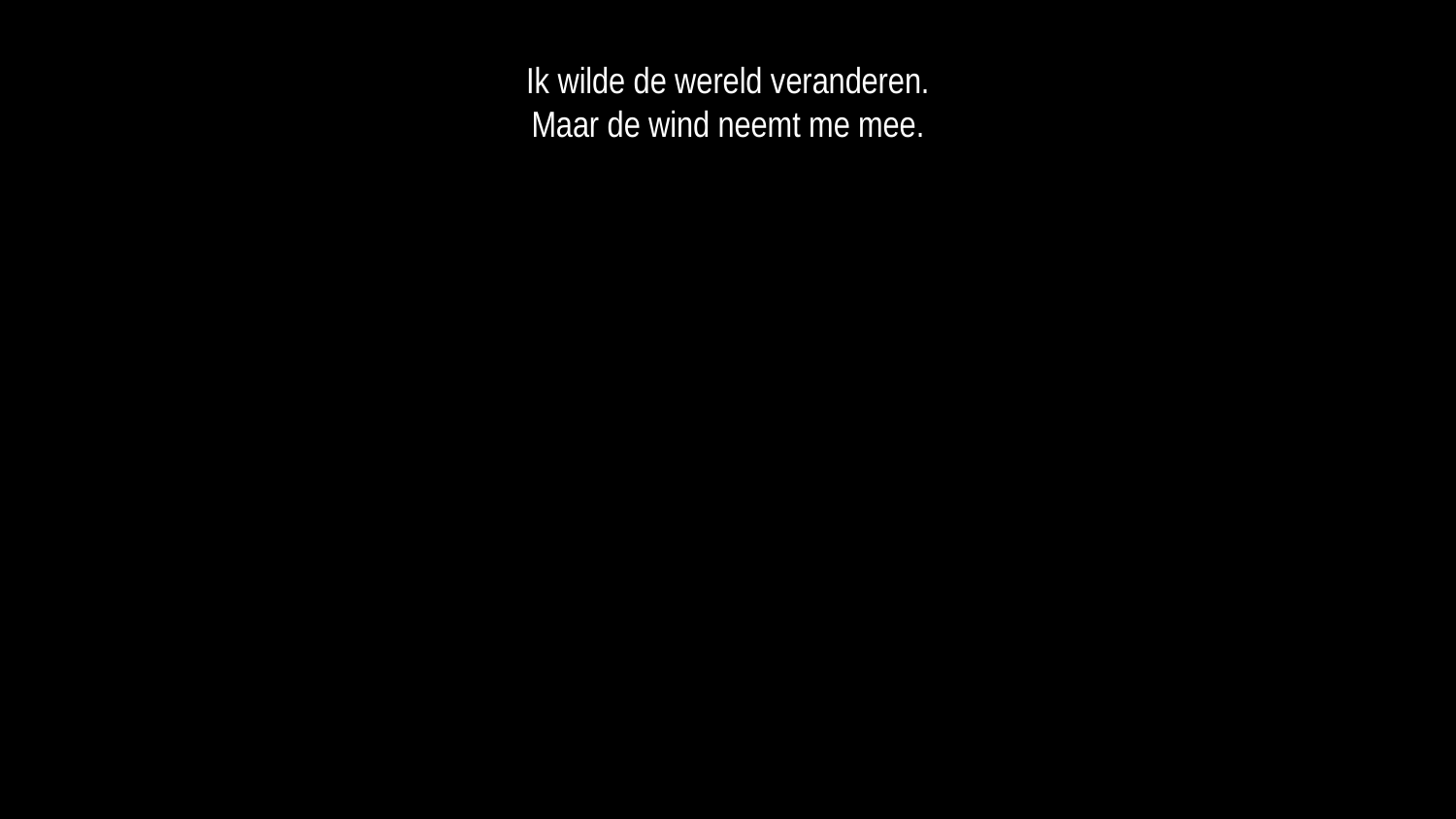

Ik wilde de wereld veranderen.
Maar de wind neemt me mee.